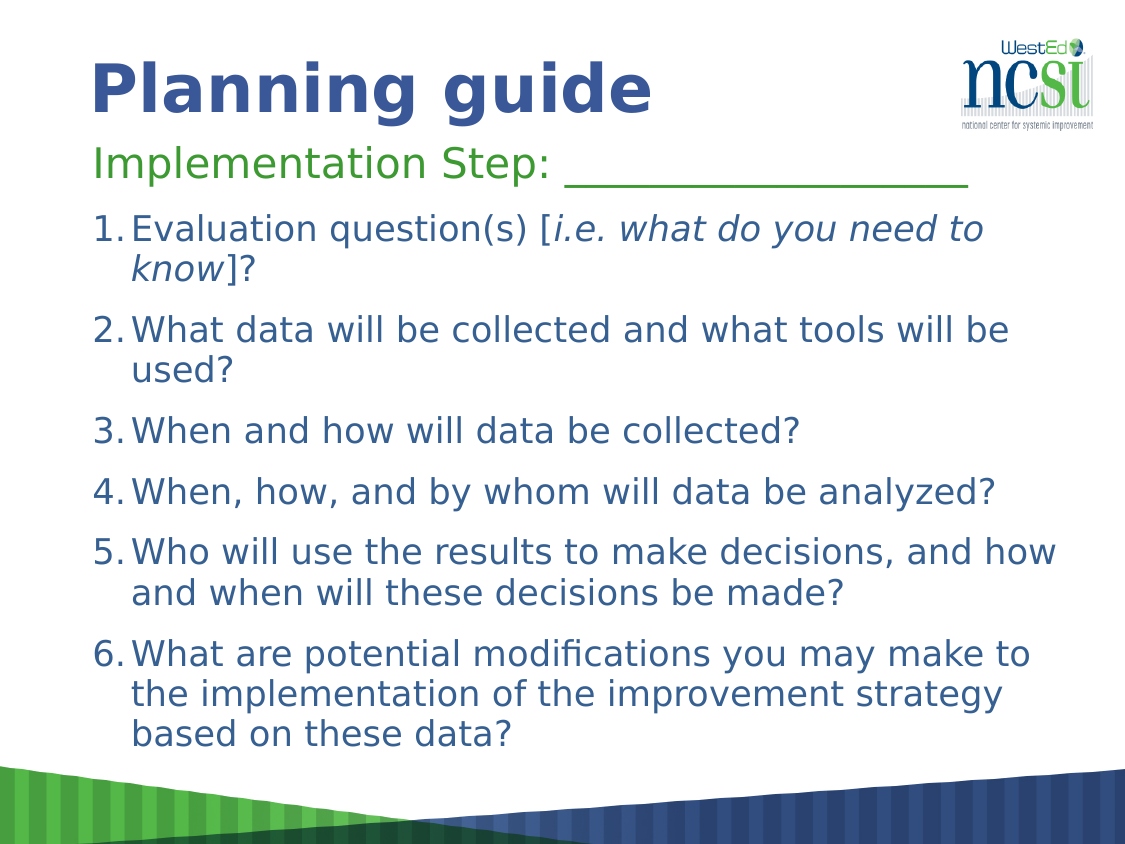

# Planning guide
Implementation Step: ___________________
Evaluation question(s) [i.e. what do you need to know]?
What data will be collected and what tools will be used?
When and how will data be collected?
When, how, and by whom will data be analyzed?
Who will use the results to make decisions, and how and when will these decisions be made?
What are potential modifications you may make to the implementation of the improvement strategy based on these data?